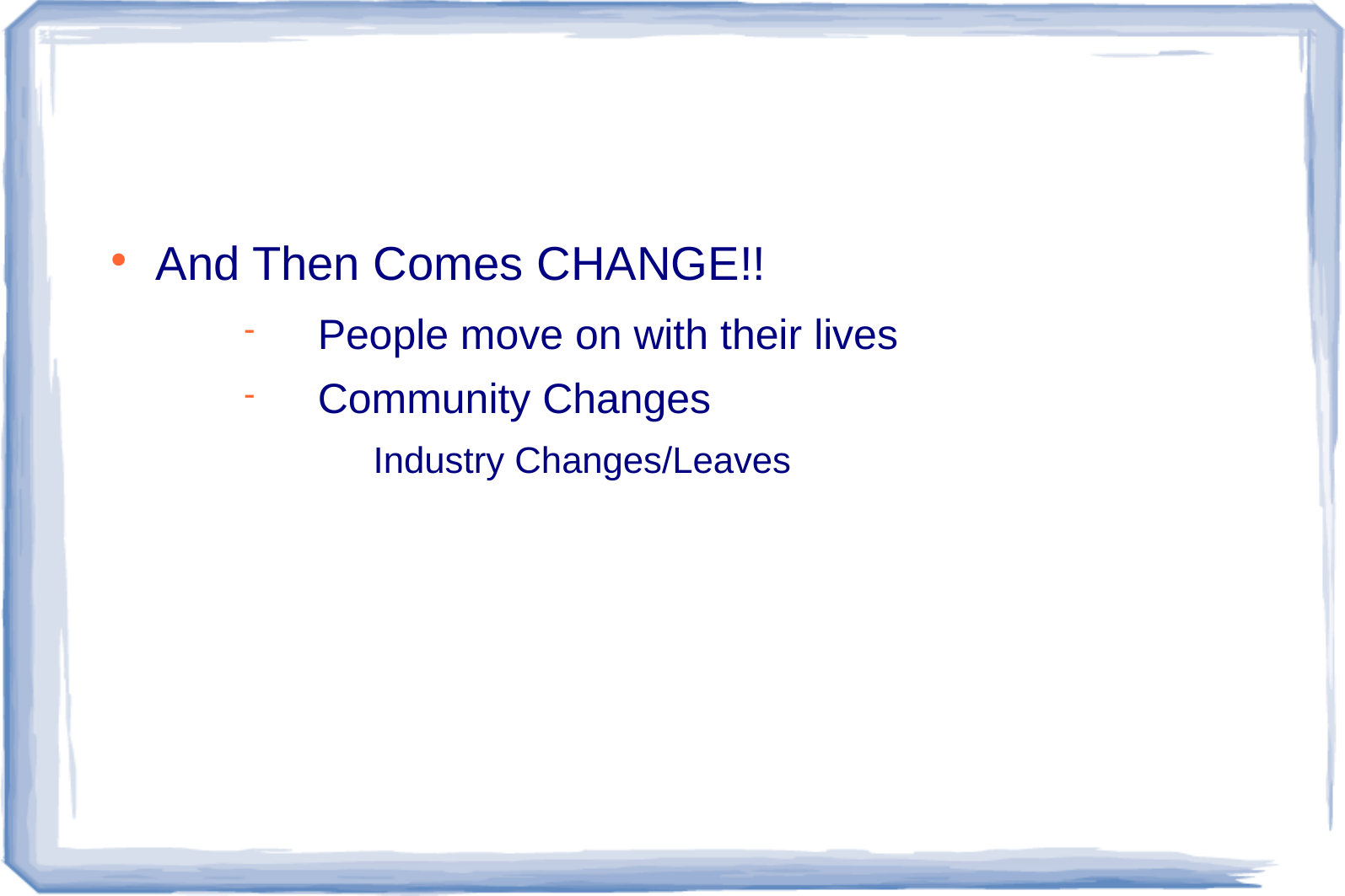

#
And Then Comes CHANGE!!
People move on with their lives
Community Changes
Industry Changes/Leaves